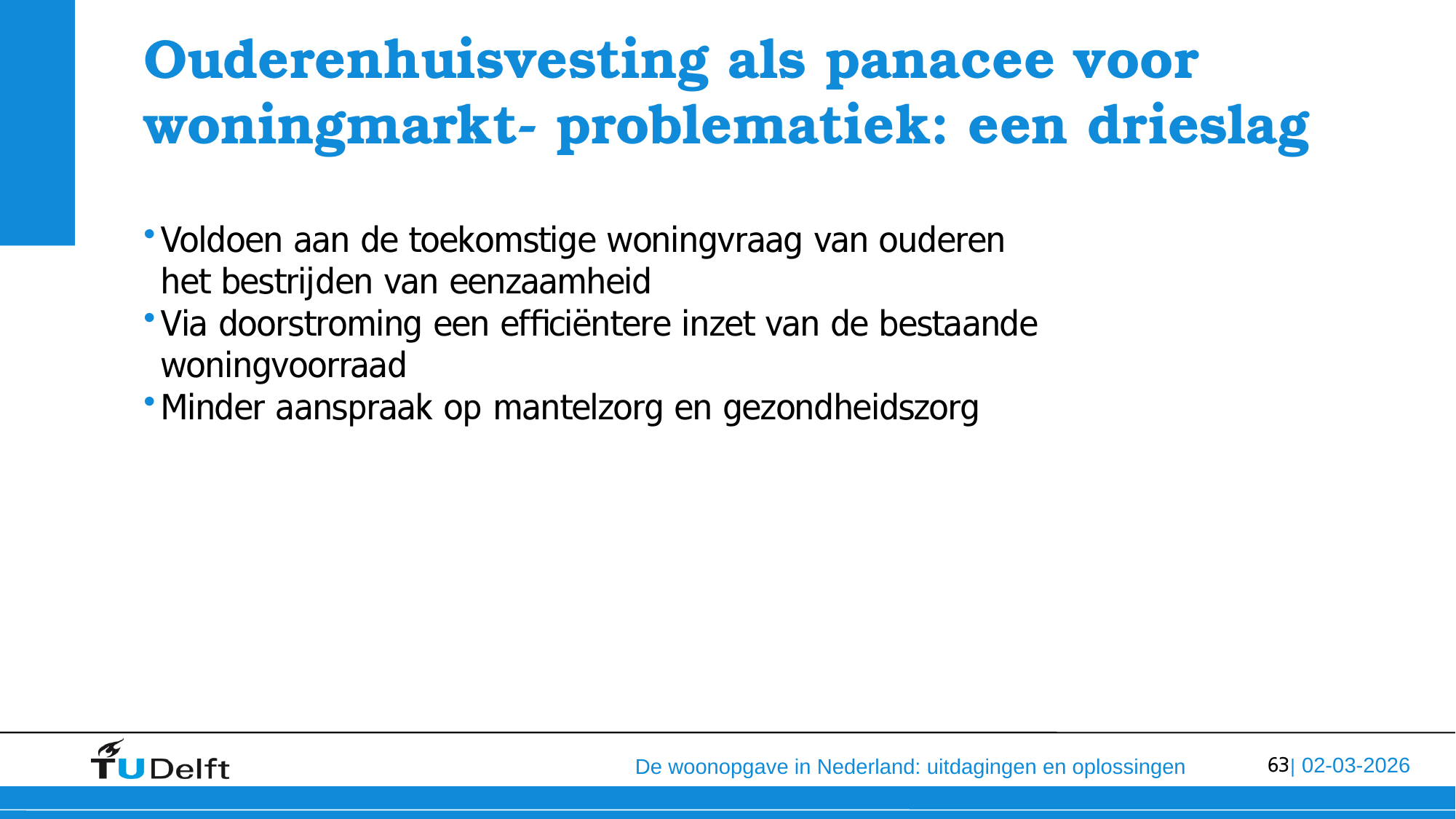

Ouderenhuisvesting als panacee voor woningmarkt- problematiek: een drieslag
Voldoen aan de toekomstige woningvraag van ouderen het bestrijden van eenzaamheid
Via doorstroming een efficiëntere inzet van de bestaande woningvoorraad
Minder aanspraak op mantelzorg en gezondheidszorg